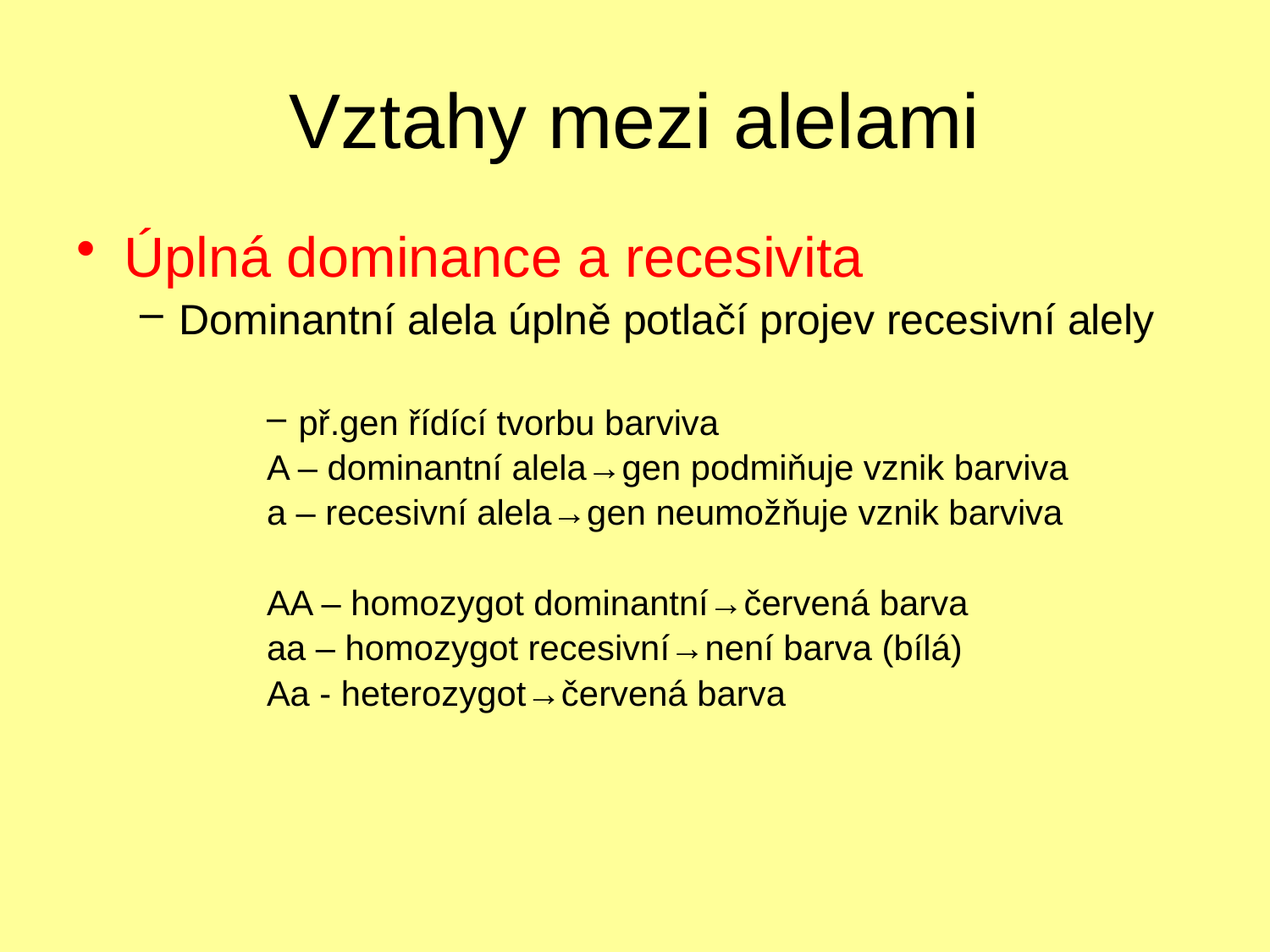

# Vztahy mezi alelami
Úplná dominance a recesivita
Dominantní alela úplně potlačí projev recesivní alely

př.gen řídící tvorbu barviva
A – dominantní alela→gen podmiňuje vznik barviva
a – recesivní alela→gen neumožňuje vznik barviva

AA – homozygot dominantní→červená barva
aa – homozygot recesivní→není barva (bílá)
Aa - heterozygot→červená barva